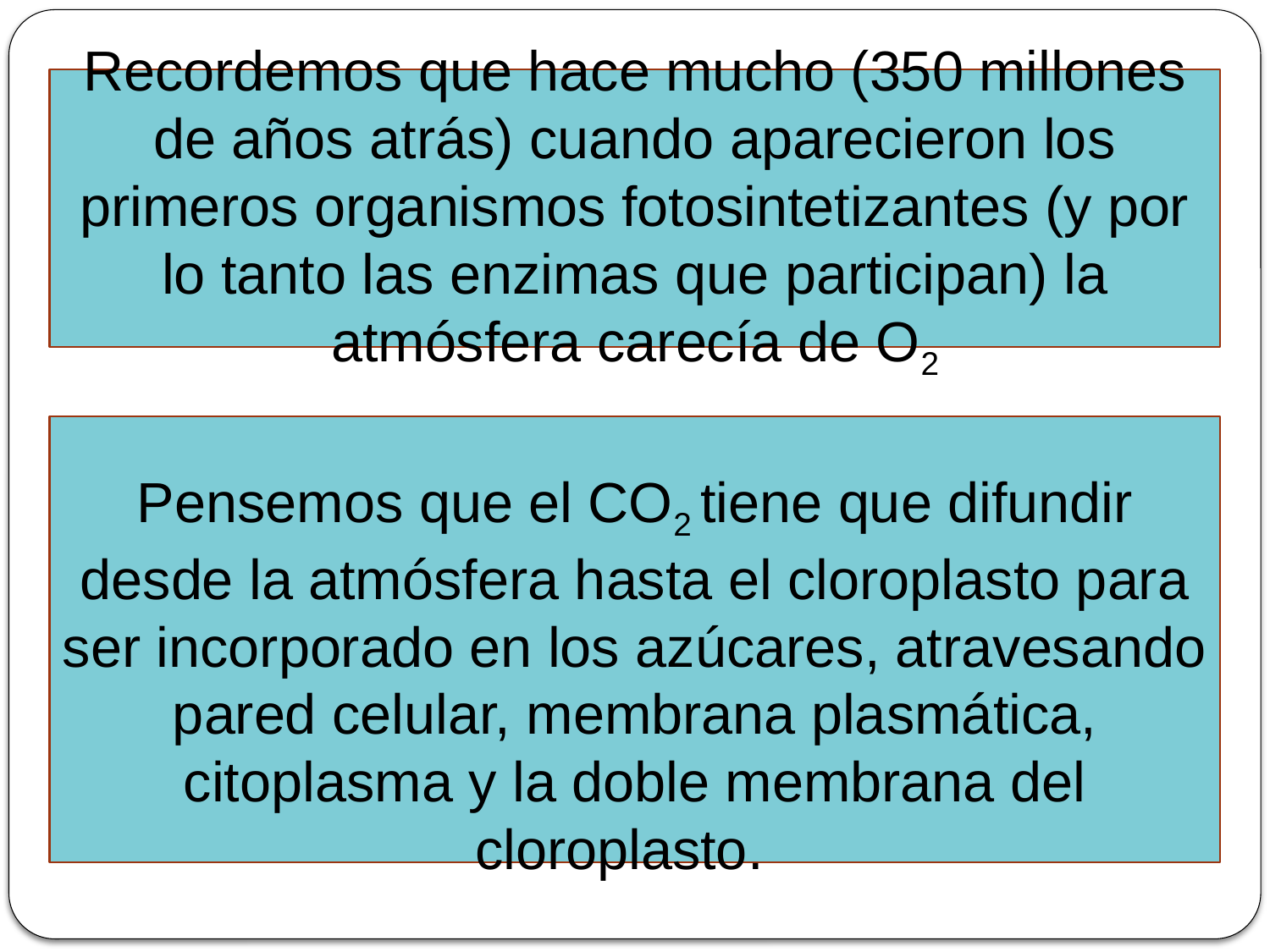

Recordemos que hace mucho (350 millones de años atrás) cuando aparecieron los primeros organismos fotosintetizantes (y por lo tanto las enzimas que participan) la atmósfera carecía de O2

Pensemos que el CO2 tiene que difundir desde la atmósfera hasta el cloroplasto para ser incorporado en los azúcares, atravesando pared celular, membrana plasmática, citoplasma y la doble membrana del cloroplasto.